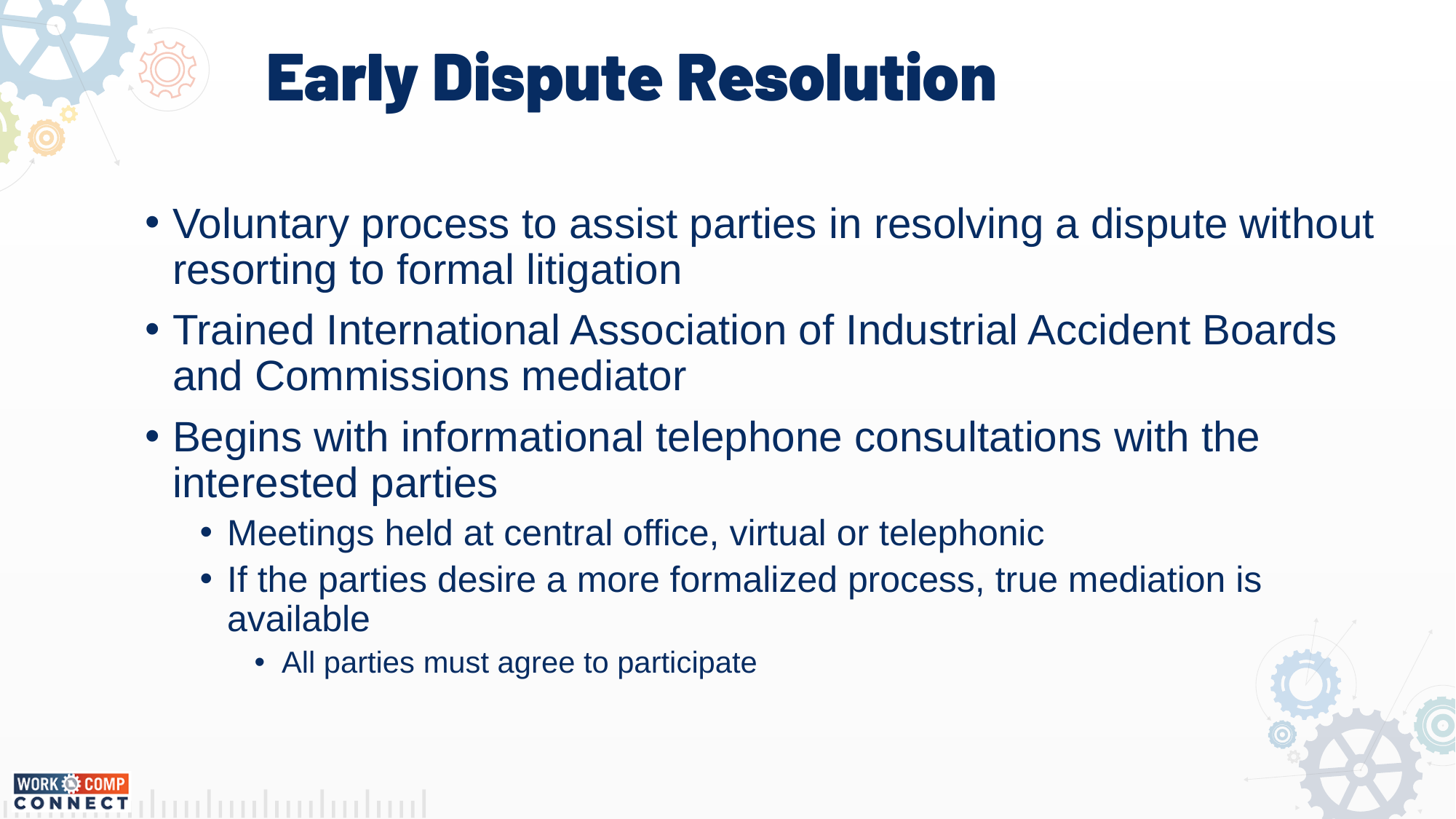

Early Dispute Resolution
Voluntary process to assist parties in resolving a dispute without resorting to formal litigation
Trained International Association of Industrial Accident Boards and Commissions mediator
Begins with informational telephone consultations with the interested parties
Meetings held at central office, virtual or telephonic
If the parties desire a more formalized process, true mediation is available
All parties must agree to participate